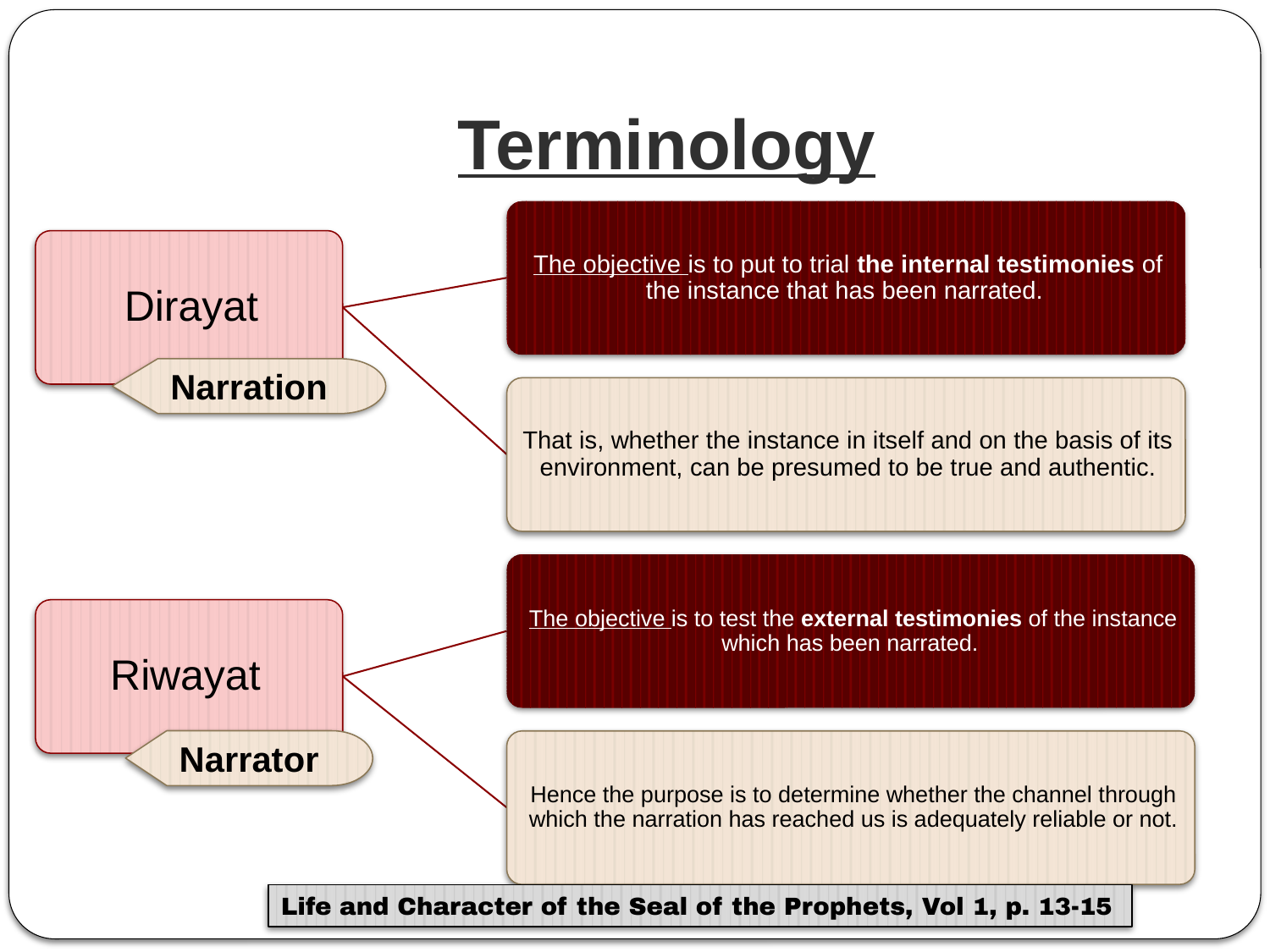

# Terminology
Dirayat

The objective is to put to trial the internal testimonies of the instance that has been narrated.

That is, whether the instance in itself and on the basis of its environment, can be presumed to be true and authentic.
Riwayat

The objective is to test the external testimonies of the instance which has been narrated.

Hence the purpose is to determine whether the channel through which the narration has reached us is adequately reliable or not.
Narration
Narrator
Life and Character of the Seal of the Prophets, Vol 1, p. 13-15